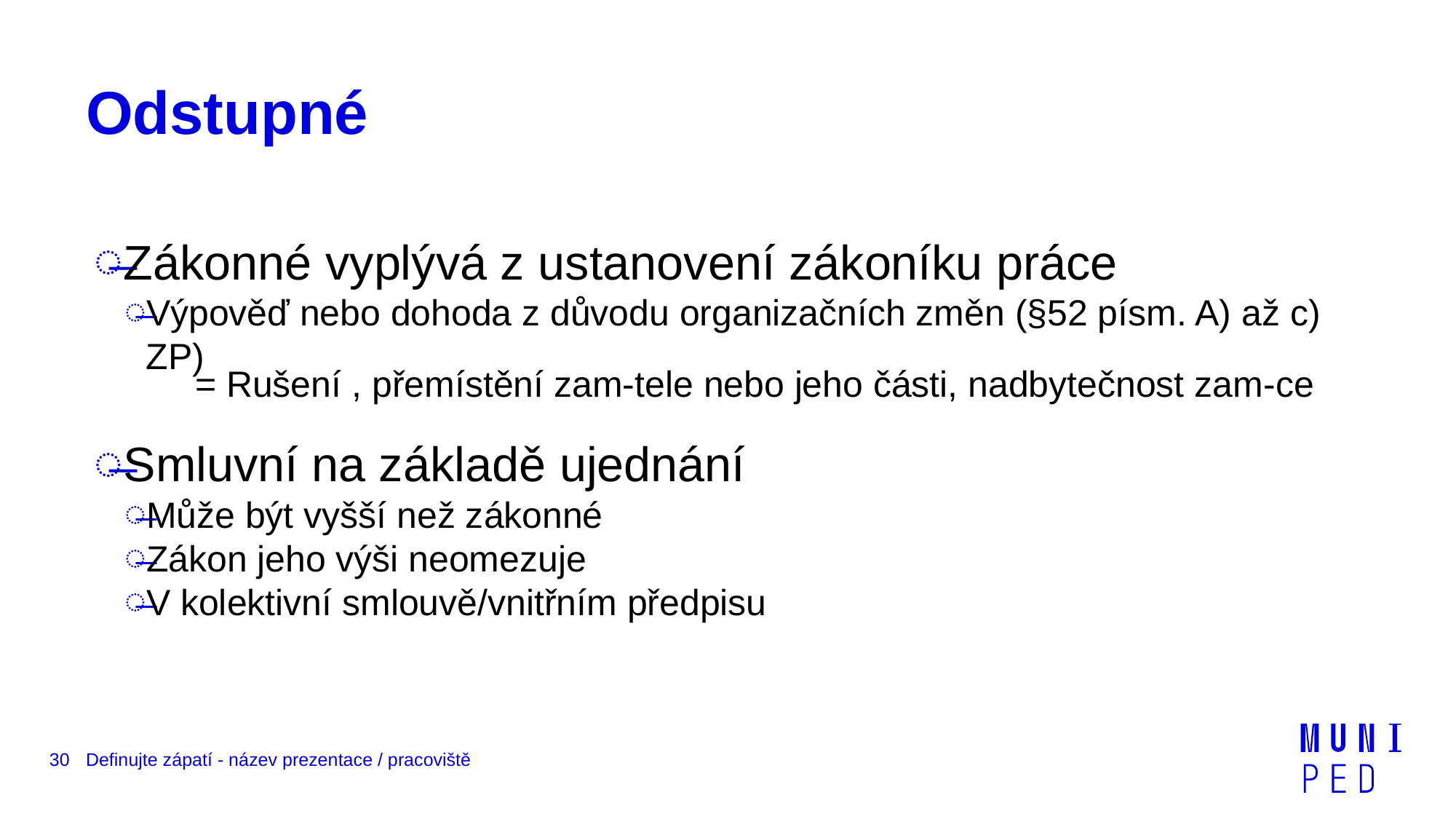

# Odstupné
Zákonné vyplývá z ustanovení zákoníku práce
Výpověď nebo dohoda z důvodu organizačních změn (§52 písm. A) až c) ZP)
= Rušení , přemístění zam-tele nebo jeho části, nadbytečnost zam-ce
Smluvní na základě ujednání
Může být vyšší než zákonné
Zákon jeho výši neomezuje
V kolektivní smlouvě/vnitřním předpisu
30
Definujte zápatí - název prezentace / pracoviště